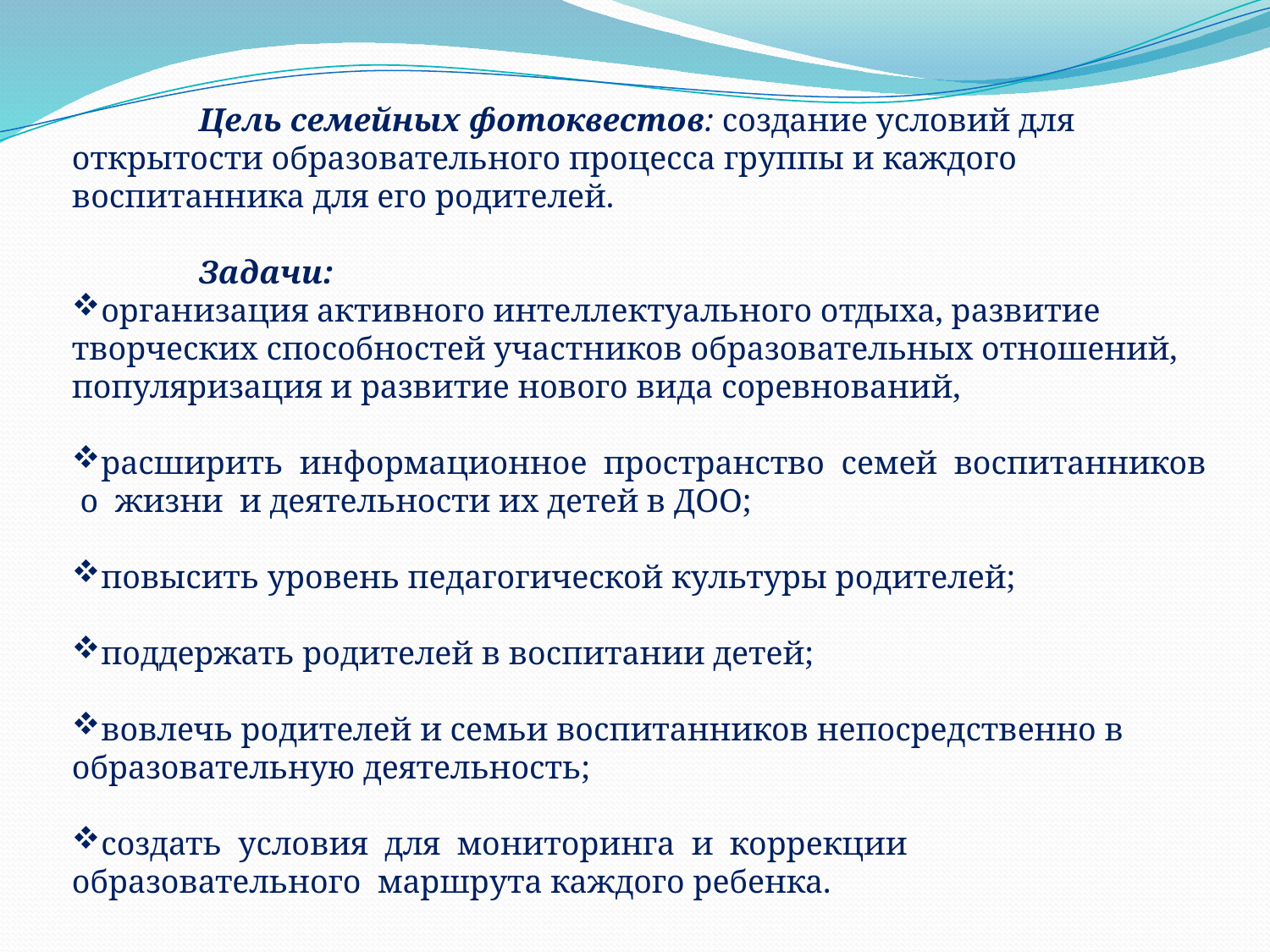

Цель семейных фотоквестов: создание условий для открытости образовательного процесса группы и каждого воспитанника для его родителей.

	Задачи:
организация активного интеллектуального отдыха, развитие творческих способностей участников образовательных отношений, популяризация и развитие нового вида соревнований,

расширить  информационное  пространство  семей  воспитанников  о  жизни  и деятельности их детей в ДОО;

повысить уровень педагогической культуры родителей;

поддержать родителей в воспитании детей;

вовлечь родителей и семьи воспитанников непосредственно в образовательную деятельность;

создать  условия  для  мониторинга  и  коррекции  образовательного  маршрута каждого ребенка.